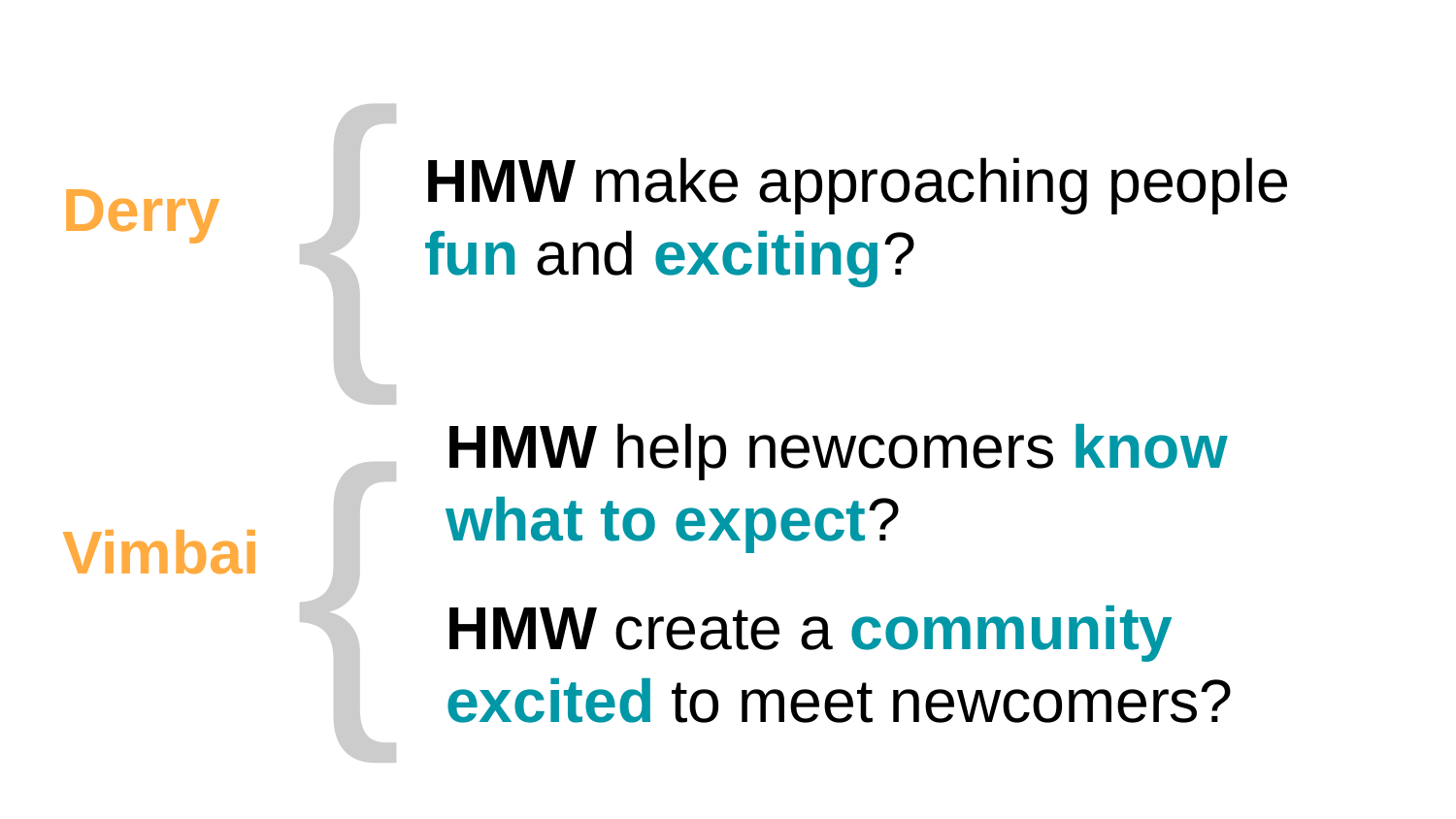

{
HMW make approaching people fun and exciting?
Derry
{
HMW help newcomers know what to expect?

Vimbai
HMW create a community excited to meet newcomers?